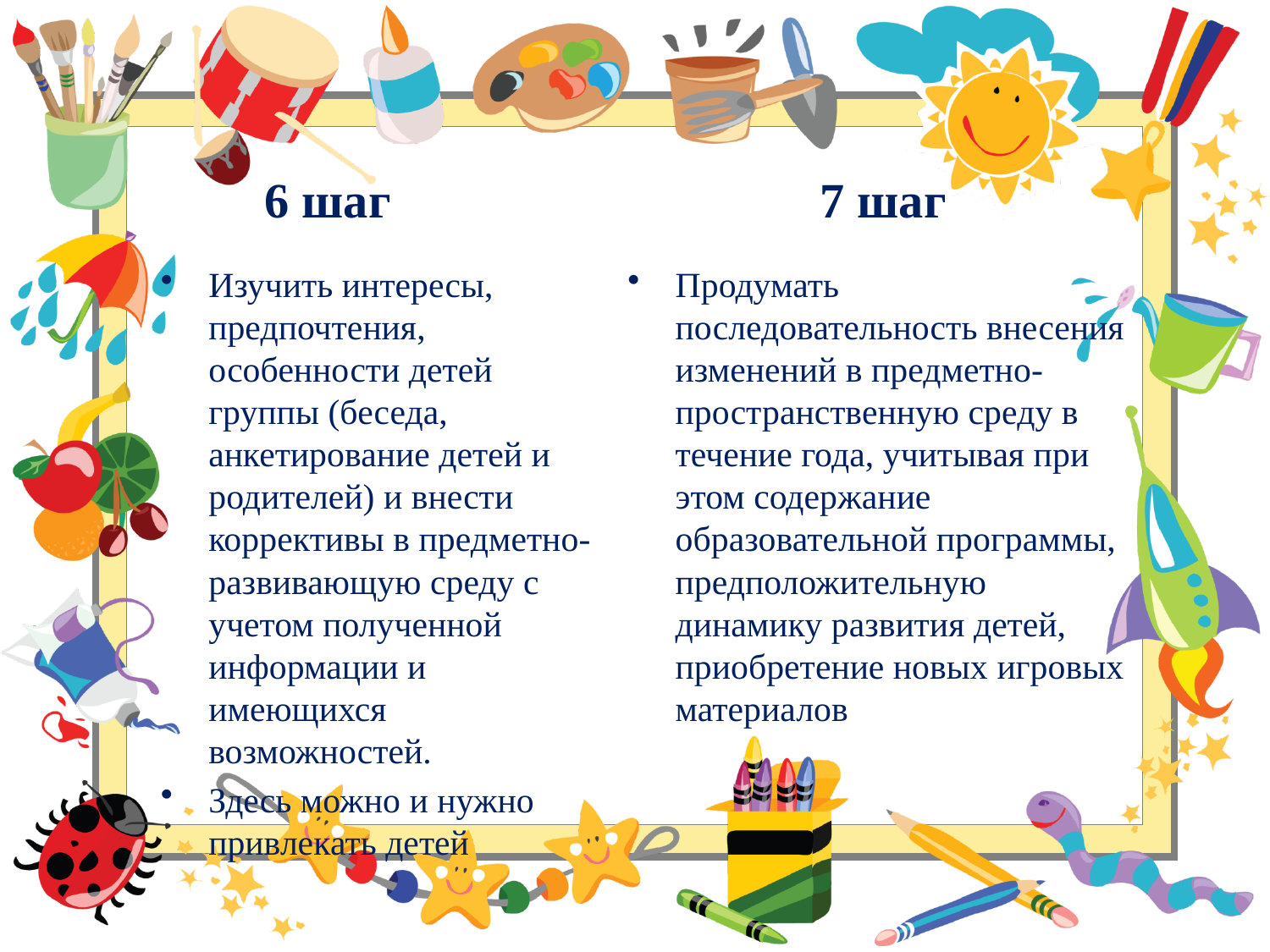

# 6 шаг                                   7 шаг
Изучить интересы, предпочтения, особенности детей группы (беседа, анкетирование детей и родителей) и внести коррективы в предметно-развивающую среду с учетом полученной информации и имеющихся возможностей.
Здесь можно и нужно привлекать детей

Продумать последовательность внесения изменений в предметно-пространственную среду в течение года, учитывая при этом содержание образовательной программы, предположительную динамику развития детей, приобретение новых игровых материалов